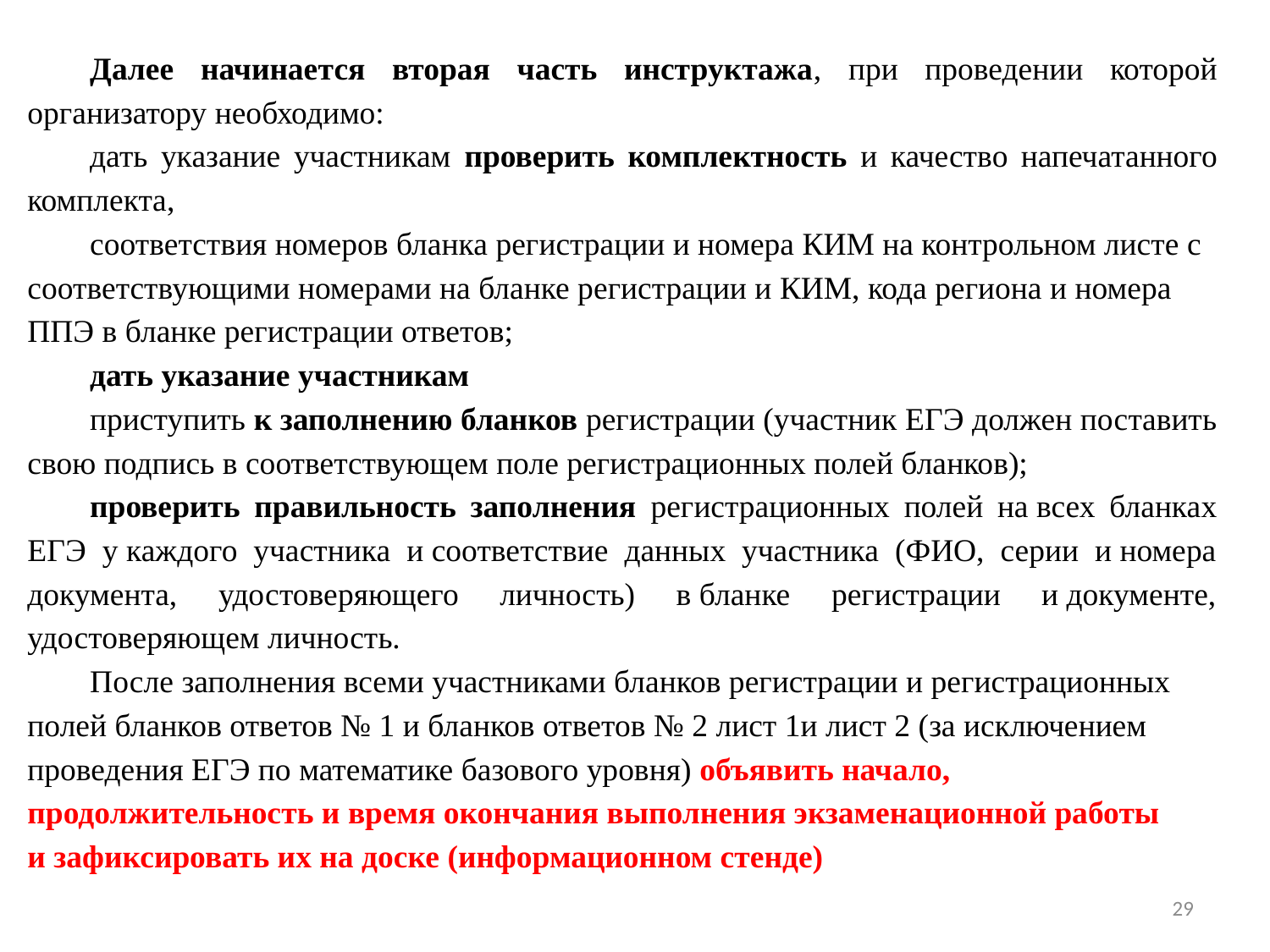

Далее начинается вторая часть инструктажа, при проведении которой организатору необходимо:
дать указание участникам проверить комплектность и качество напечатанного комплекта,
соответствия номеров бланка регистрации и номера КИМ на контрольном листе с соответствующими номерами на бланке регистрации и КИМ, кода региона и номера ППЭ в бланке регистрации ответов;
дать указание участникам
приступить к заполнению бланков регистрации (участник ЕГЭ должен поставить свою подпись в соответствующем поле регистрационных полей бланков);
проверить правильность заполнения регистрационных полей на всех бланках ЕГЭ у каждого участника и соответствие данных участника (ФИО, серии и номера документа, удостоверяющего личность) в бланке регистрации и документе, удостоверяющем личность.
После заполнения всеми участниками бланков регистрации и регистрационных полей бланков ответов № 1 и бланков ответов № 2 лист 1и лист 2 (за исключением проведения ЕГЭ по математике базового уровня) объявить начало, продолжительность и время окончания выполнения экзаменационной работы и зафиксировать их на доске (информационном стенде)

29